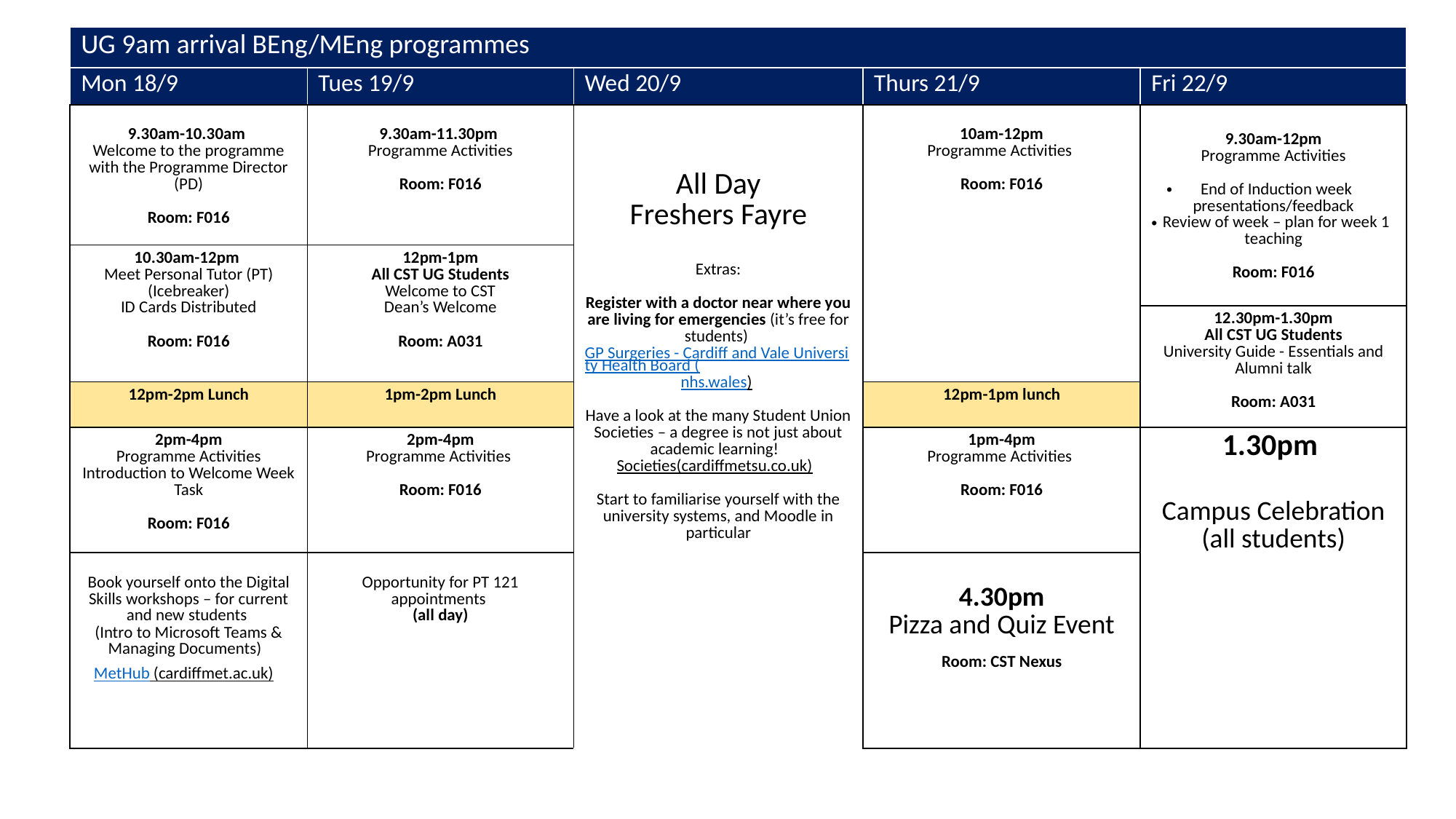

| UG 9am arrival BEng/MEng programmes |  |  |  |  |
| --- | --- | --- | --- | --- |
| Mon 18/9 | Tues 19/9 | Wed 20/9 | Thurs 21/9 | Fri 22/9 |
| 9.30am-10.30am Welcome to the programme with the Programme Director (PD) Room: F016 | 9.30am-11.30pm Programme Activities Room: F016 | All Day Freshers Fayre Extras: Register with a doctor near where you are living for emergencies (it’s free for students) GP Surgeries - Cardiff and Vale University Health Board (nhs.wales)  Have a look at the many Student Union Societies – a degree is not just about academic learning!   Societies(cardiffmetsu.co.uk)     Start to familiarise yourself with the university systems, and Moodle in particular | 10am-12pm Programme Activities Room: F016 | 9.30am-12pm Programme Activities End of Induction week presentations/feedback Review of week – plan for week 1 teaching Room: F016 |
| 10.30am-12pm Meet Personal Tutor (PT) (Icebreaker) ID Cards Distributed Room: F016 | 12pm-1pm All CST UG Students Welcome to CST Dean’s Welcome Room: A031 | All Day Freshers Fayre Extras: Register with a doctor near where you are living for emergencies (it’s free for students) GP Surgeries - Cardiff and Vale University Health Board (nhs.wales)  Have a look at the many Student Union Societies – a degree is not just about academic learning!   Societies(cardiffmetsu.co.uk)     Start to familiarise yourself with the university systems, and Moodle in particular |  |  |
|  |  |  |  | 12.30pm-1.30pm All CST UG Students University Guide - Essentials and Alumni talk Room: A031 |
| 12pm-2pm Lunch | 1pm-2pm Lunch |  | 12pm-1pm lunch |  |
| 2pm-4pm Programme Activities Introduction to Welcome Week Task Room: F016 | 2pm-4pm Programme Activities Room: F016 |  | 1pm-4pm Programme Activities Room: F016 | 1.30pm Campus Celebration (all students) |
| Book yourself onto the Digital Skills workshops – for current and new students (Intro to Microsoft Teams & Managing Documents) MetHub (cardiffmet.ac.uk) | Opportunity for PT 121 appointments (all day) |  | 4.30pm Pizza and Quiz Event Room: CST Nexus |  |